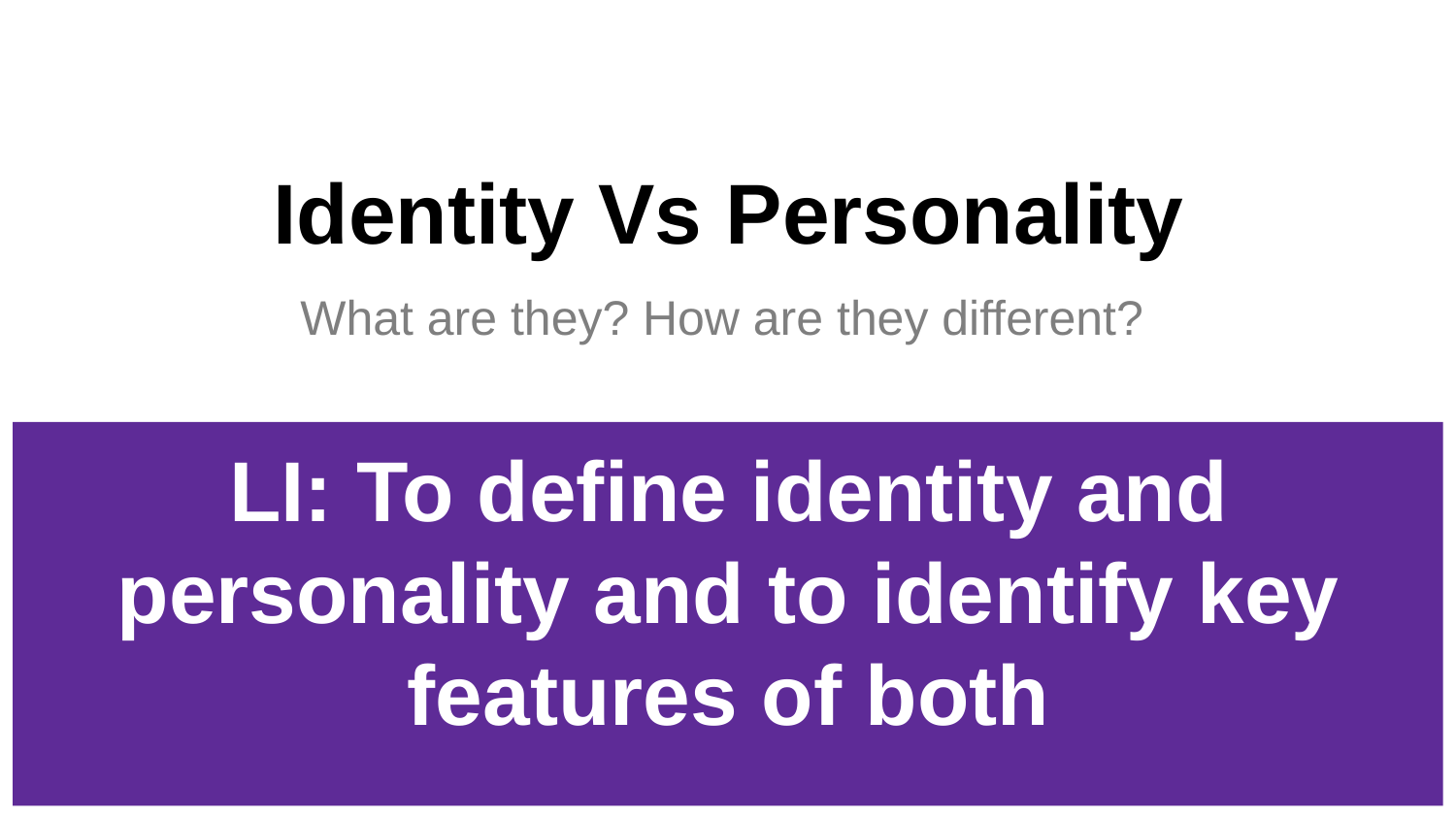

# Identity Vs Personality
What are they? How are they different?
LI: To define identity and personality and to identify key features of both